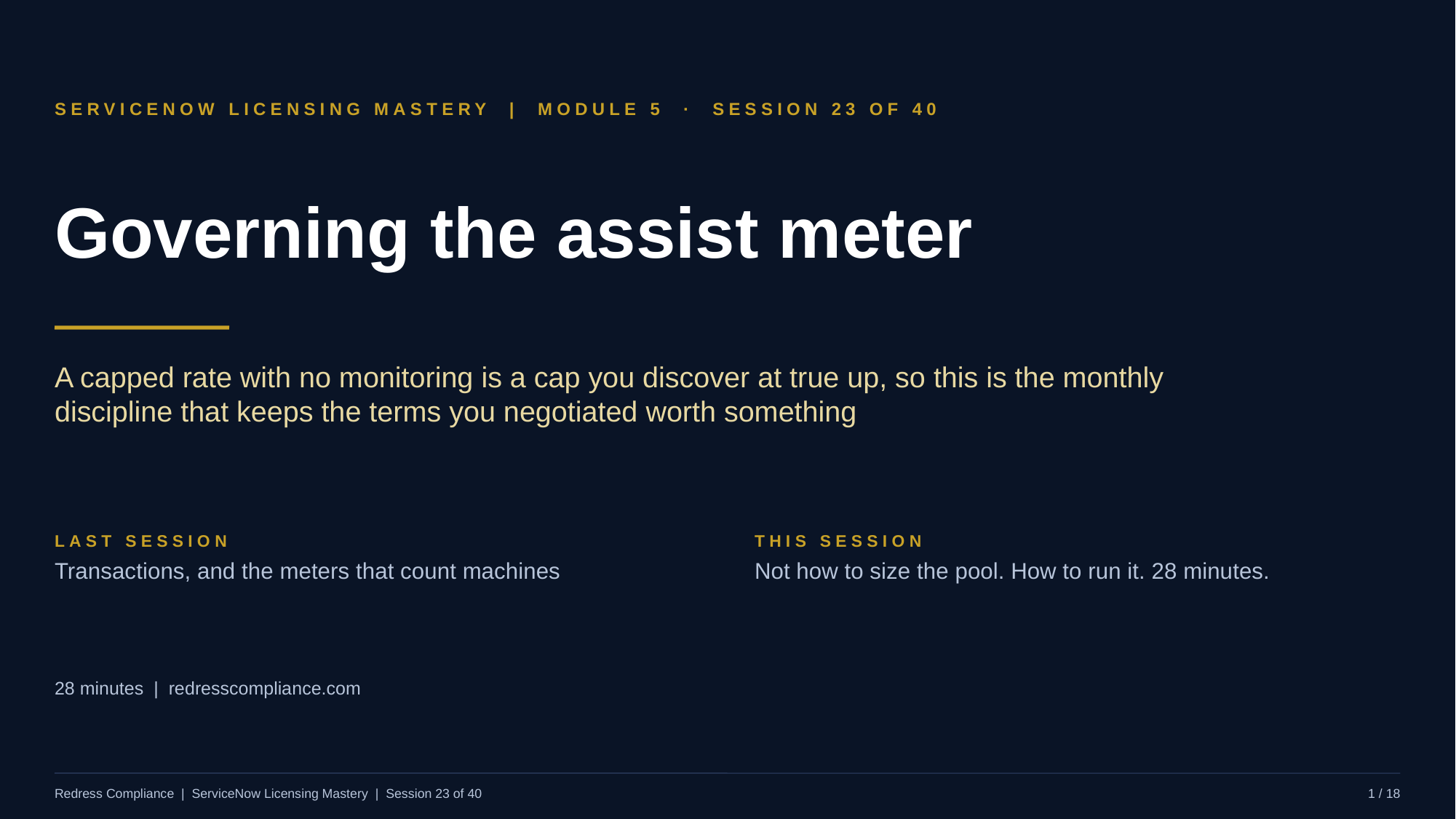

SERVICENOW LICENSING MASTERY  |  MODULE 5  ·  SESSION 23 OF 40
Governing the assist meter

A capped rate with no monitoring is a cap you discover at true up, so this is the monthly discipline that keeps the terms you negotiated worth something
LAST SESSION
Transactions, and the meters that count machines
THIS SESSION
Not how to size the pool. How to run it. 28 minutes.
28 minutes  |  redresscompliance.com

Redress Compliance  |  ServiceNow Licensing Mastery  |  Session 23 of 40
1 / 18